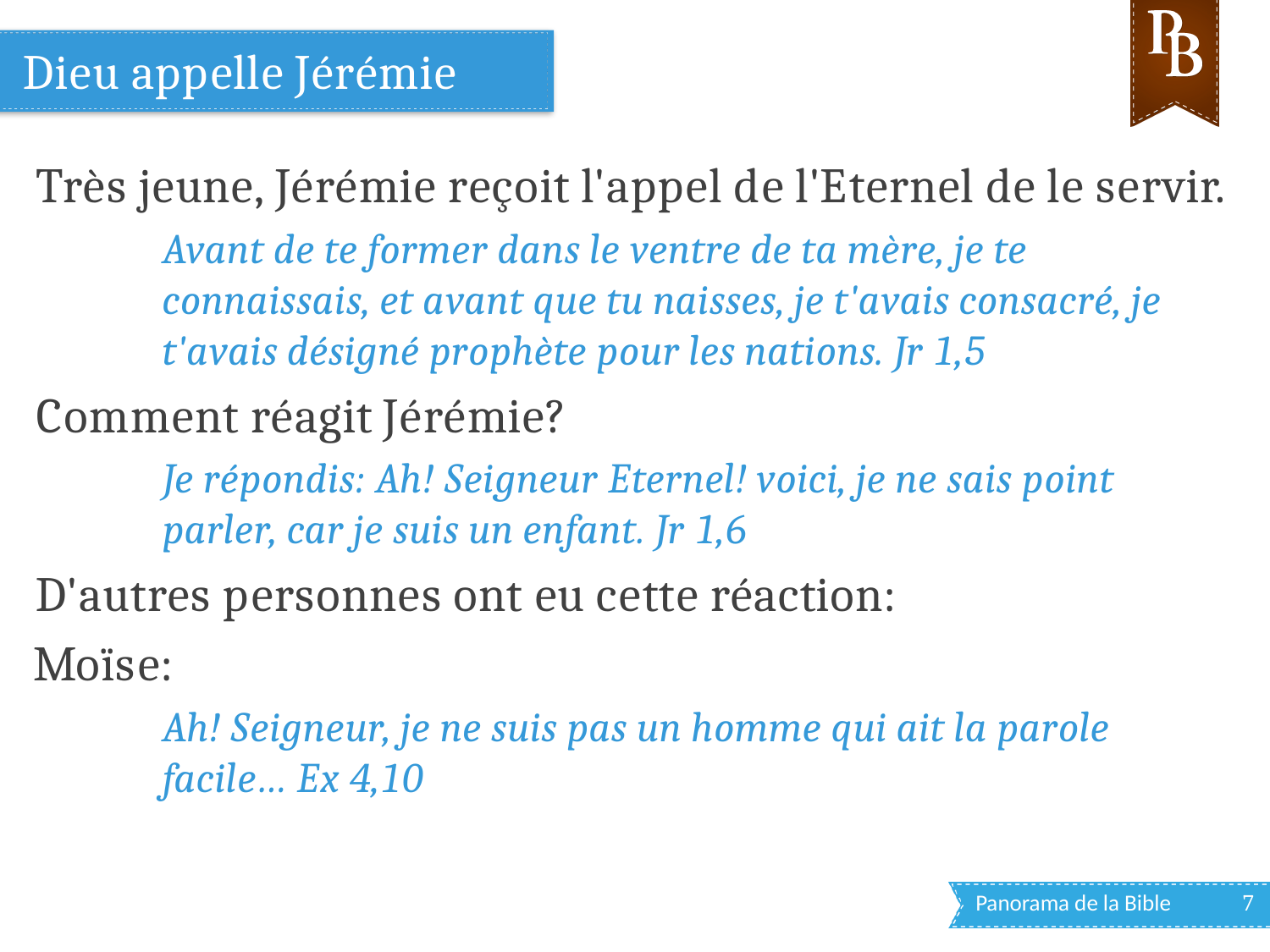

# Dieu appelle Jérémie
Très jeune, Jérémie reçoit l'appel de l'Eternel de le servir.
Avant de te former dans le ventre de ta mère, je te connaissais, et avant que tu naisses, je t'avais consacré, je t'avais désigné prophète pour les nations. Jr 1,5
Comment réagit Jérémie?
Je répondis: Ah! Seigneur Eternel! voici, je ne sais point parler, car je suis un enfant. Jr 1,6
D'autres personnes ont eu cette réaction:
Moïse:
Ah! Seigneur, je ne suis pas un homme qui ait la parole facile… Ex 4,10